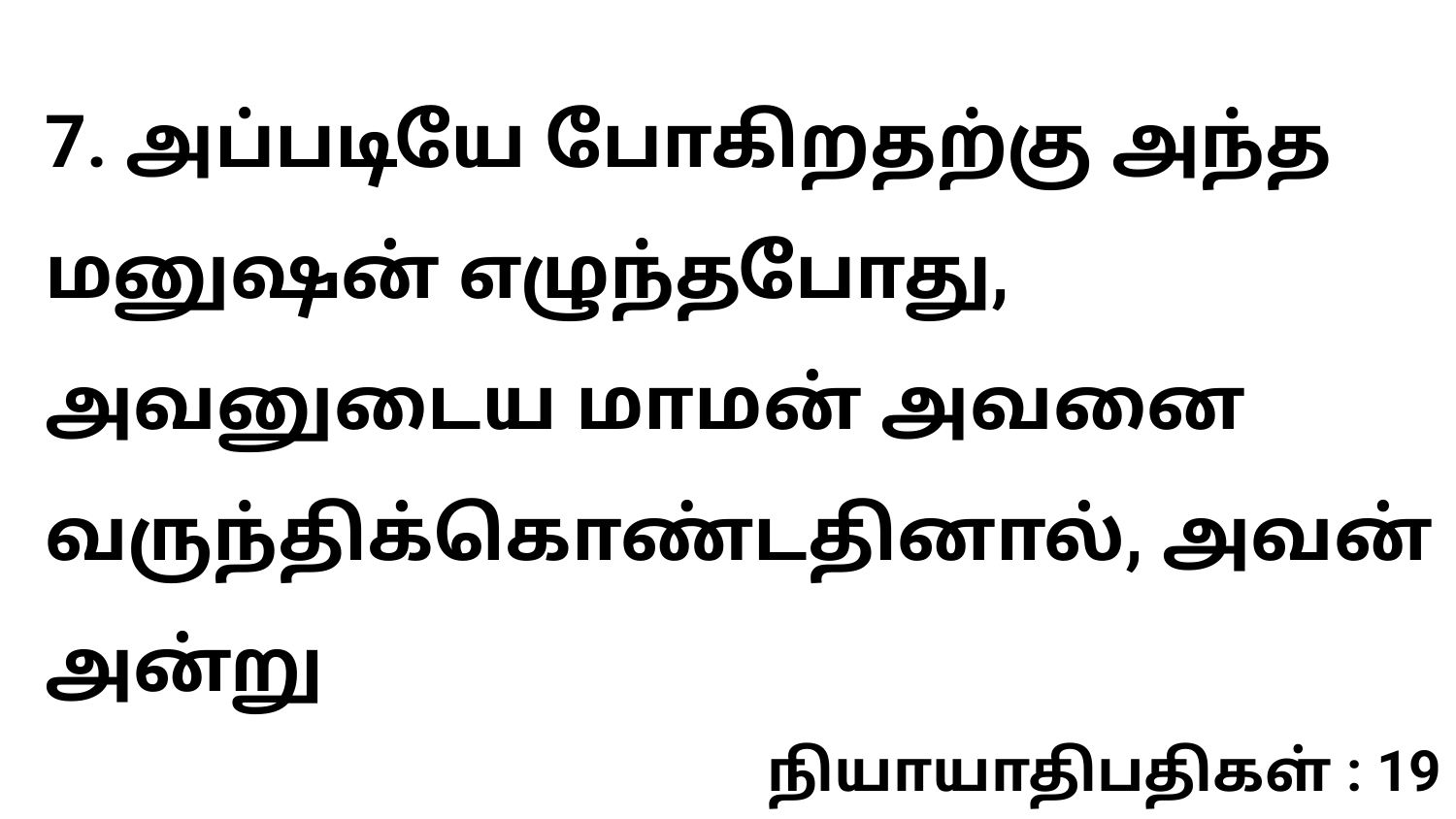

7. அப்படியே போகிறதற்கு அந்த மனுஷன் எழுந்தபோது, அவனுடைய மாமன் அவனை வருந்திக்கொண்டதினால், அவன் அன்று
நியாயாதிபதிகள் : 19